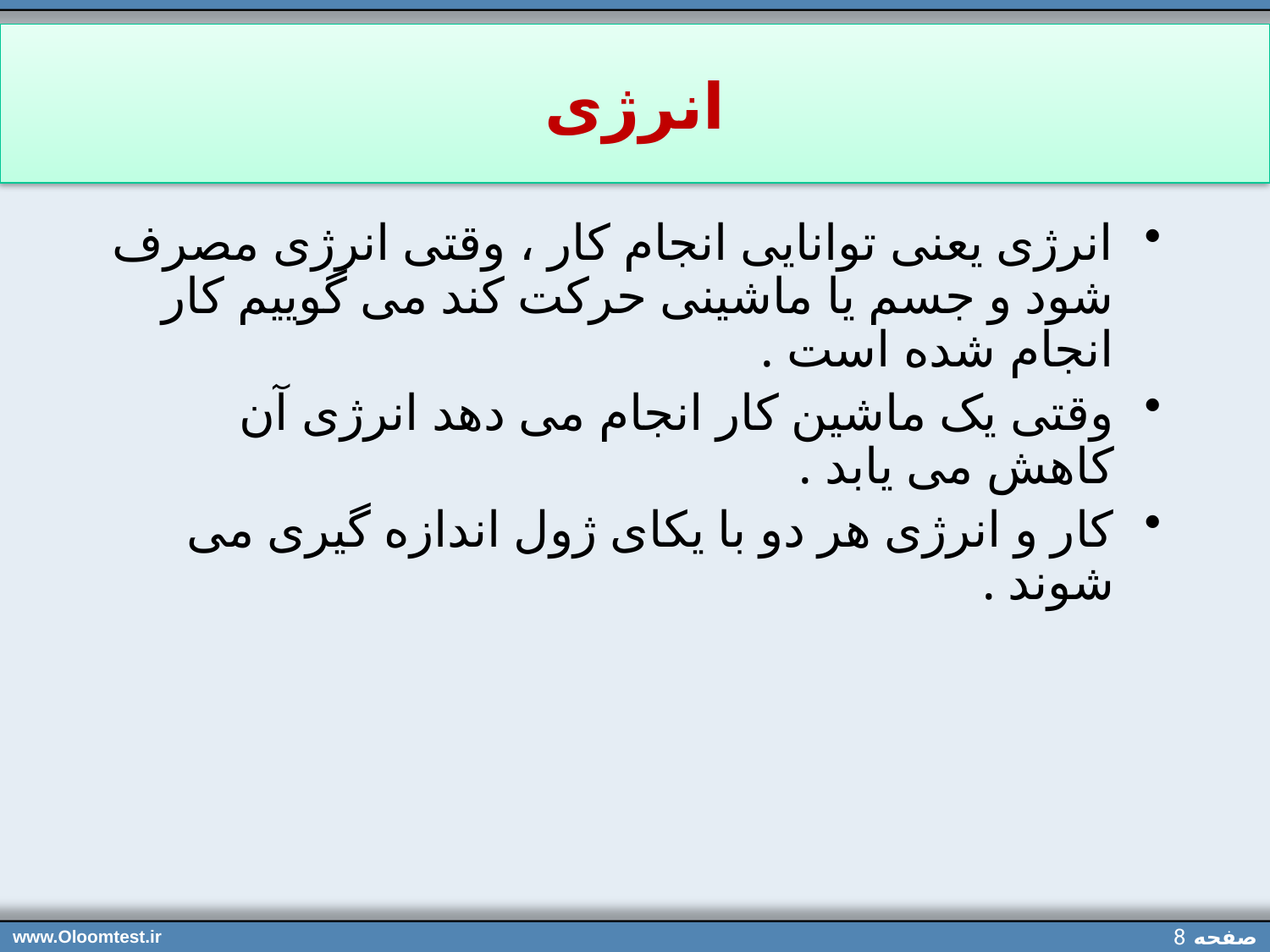

# انرژی
انرژی یعنی توانایی انجام کار ، وقتی انرژی مصرف شود و جسم یا ماشینی حرکت کند می گوییم کار انجام شده است .
وقتی یک ماشین کار انجام می دهد انرژی آن کاهش می یابد .
کار و انرژی هر دو با یکای ژول اندازه گیری می شوند .
www.Oloomtest.ir
صفحه 8